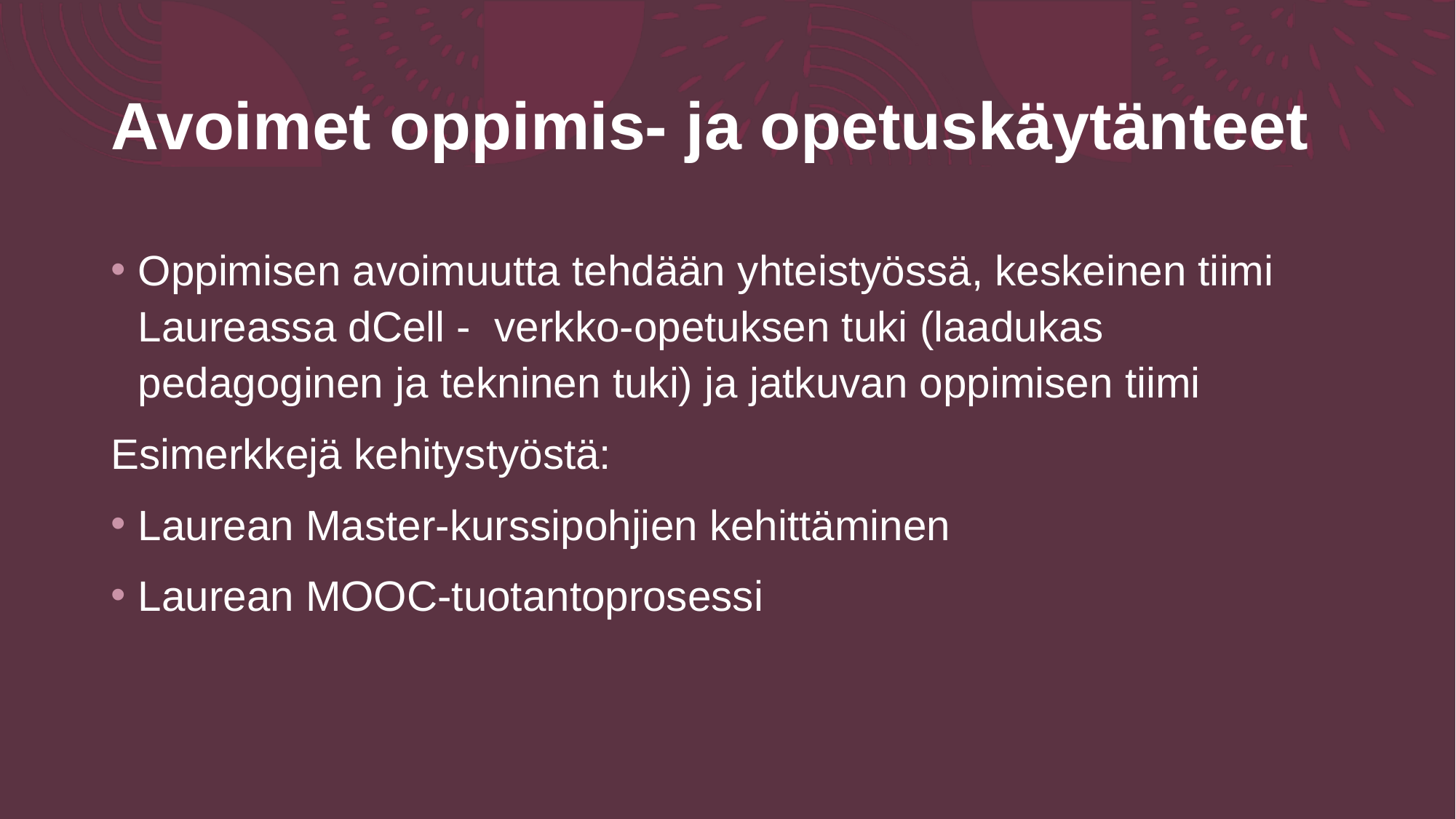

# Avoimet oppimis- ja opetuskäytänteet
Oppimisen avoimuutta tehdään yhteistyössä, keskeinen tiimi Laureassa dCell -  verkko-opetuksen tuki (laadukas pedagoginen ja tekninen tuki) ja jatkuvan oppimisen tiimi
Esimerkkejä kehitystyöstä:
Laurean Master-kurssipohjien kehittäminen
Laurean MOOC-tuotantoprosessi